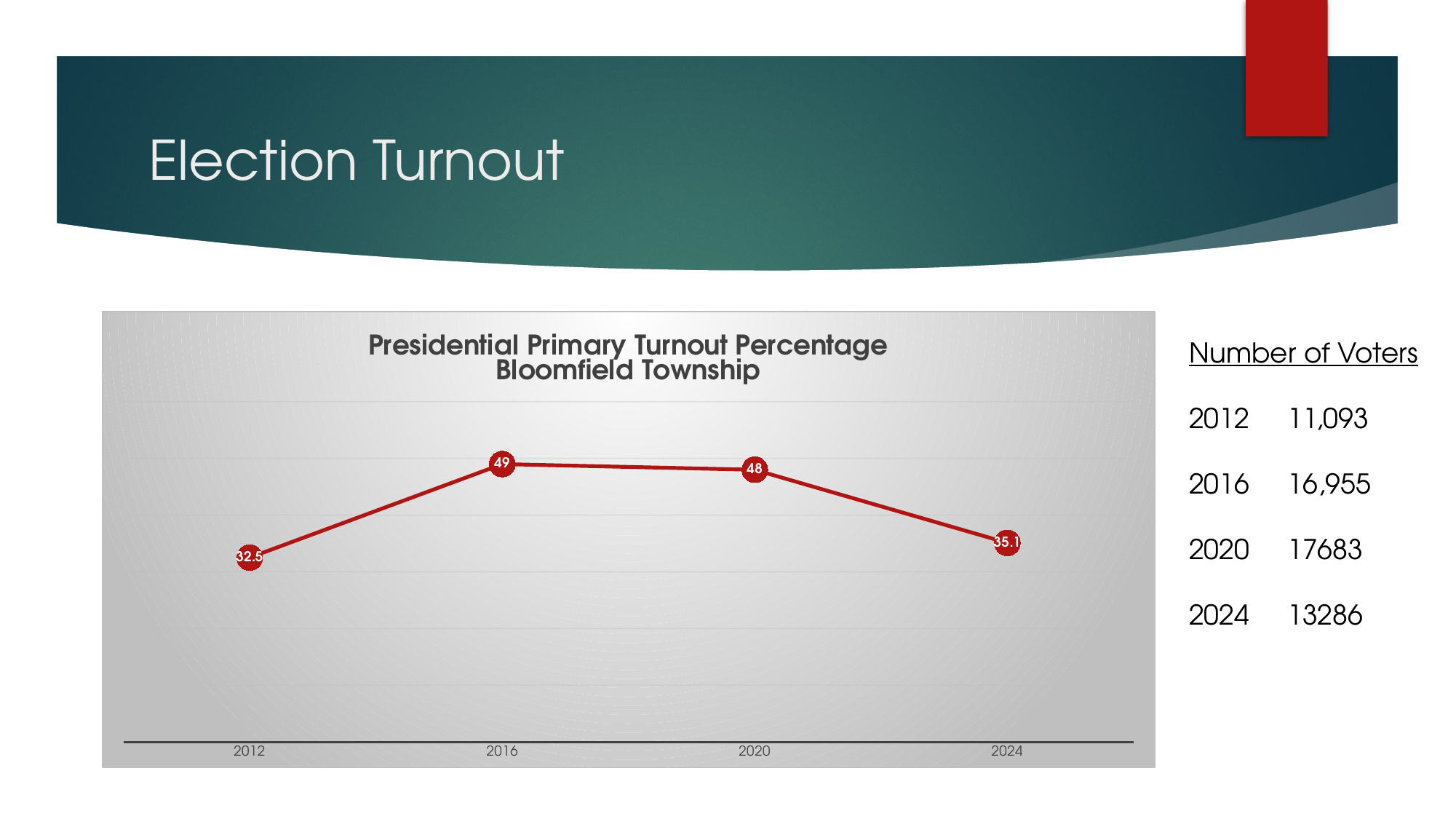

# Election Turnout

### Chart: Presidential Primary Turnout Percentage
Bloomfield Township

| Category |  |
|---|---|
| 2012 | 32.5 |
| 2016 | 49.0 |
| 2020 | 48.0 |
| 2024 | 35.1 |
Number of Voters

2012     11,093

     16,955

2020     17683

2024     13286